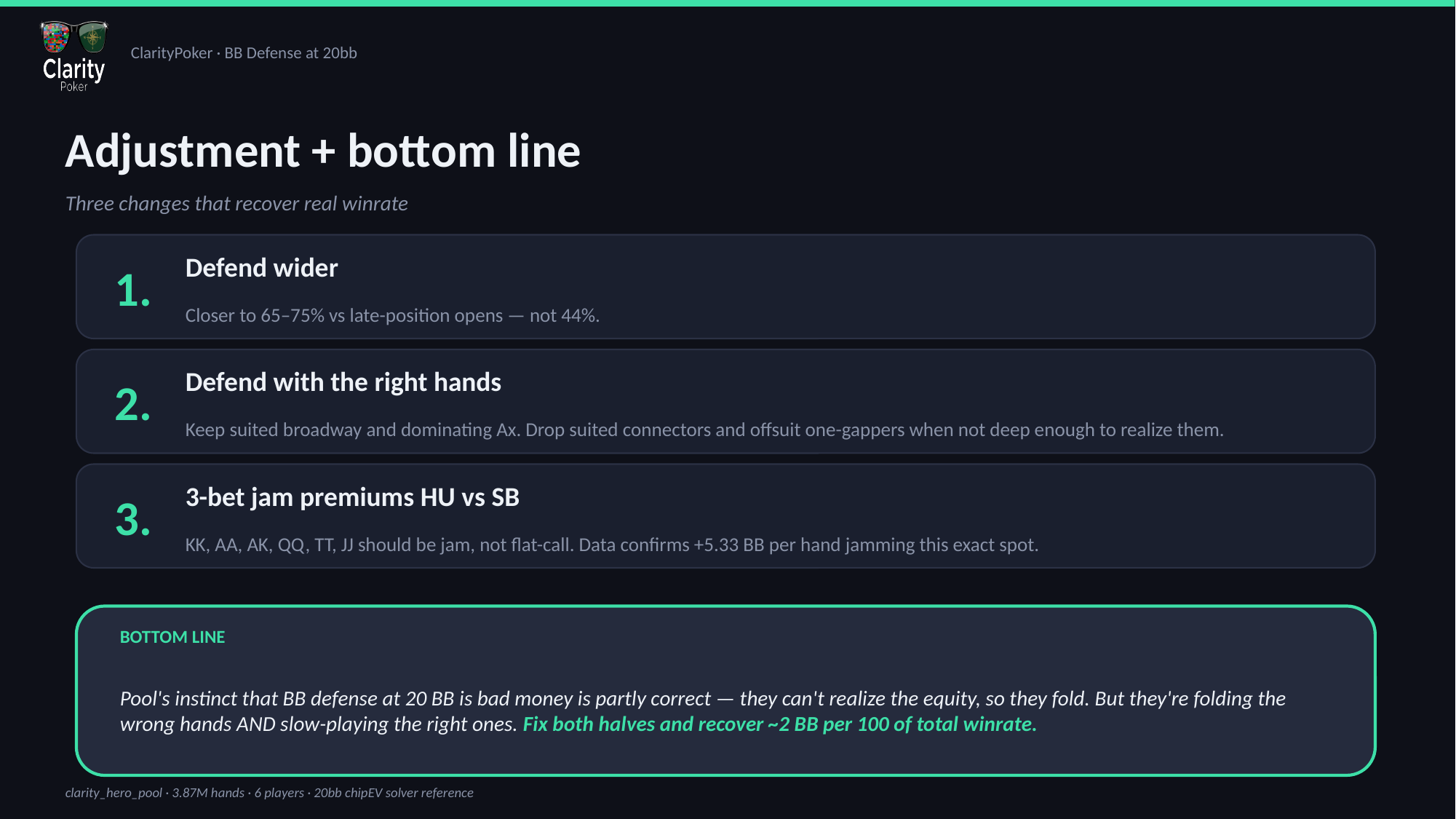

Adjustment + bottom line
Three changes that recover real winrate

1.
Defend wider
Closer to 65–75% vs late-position opens — not 44%.

2.
Defend with the right hands
Keep suited broadway and dominating Ax. Drop suited connectors and offsuit one-gappers when not deep enough to realize them.

3.
3-bet jam premiums HU vs SB
KK, AA, AK, QQ, TT, JJ should be jam, not flat-call. Data confirms +5.33 BB per hand jamming this exact spot.

BOTTOM LINE
Pool's instinct that BB defense at 20 BB is bad money is partly correct — they can't realize the equity, so they fold. But they're folding the wrong hands AND slow-playing the right ones. Fix both halves and recover ~2 BB per 100 of total winrate.